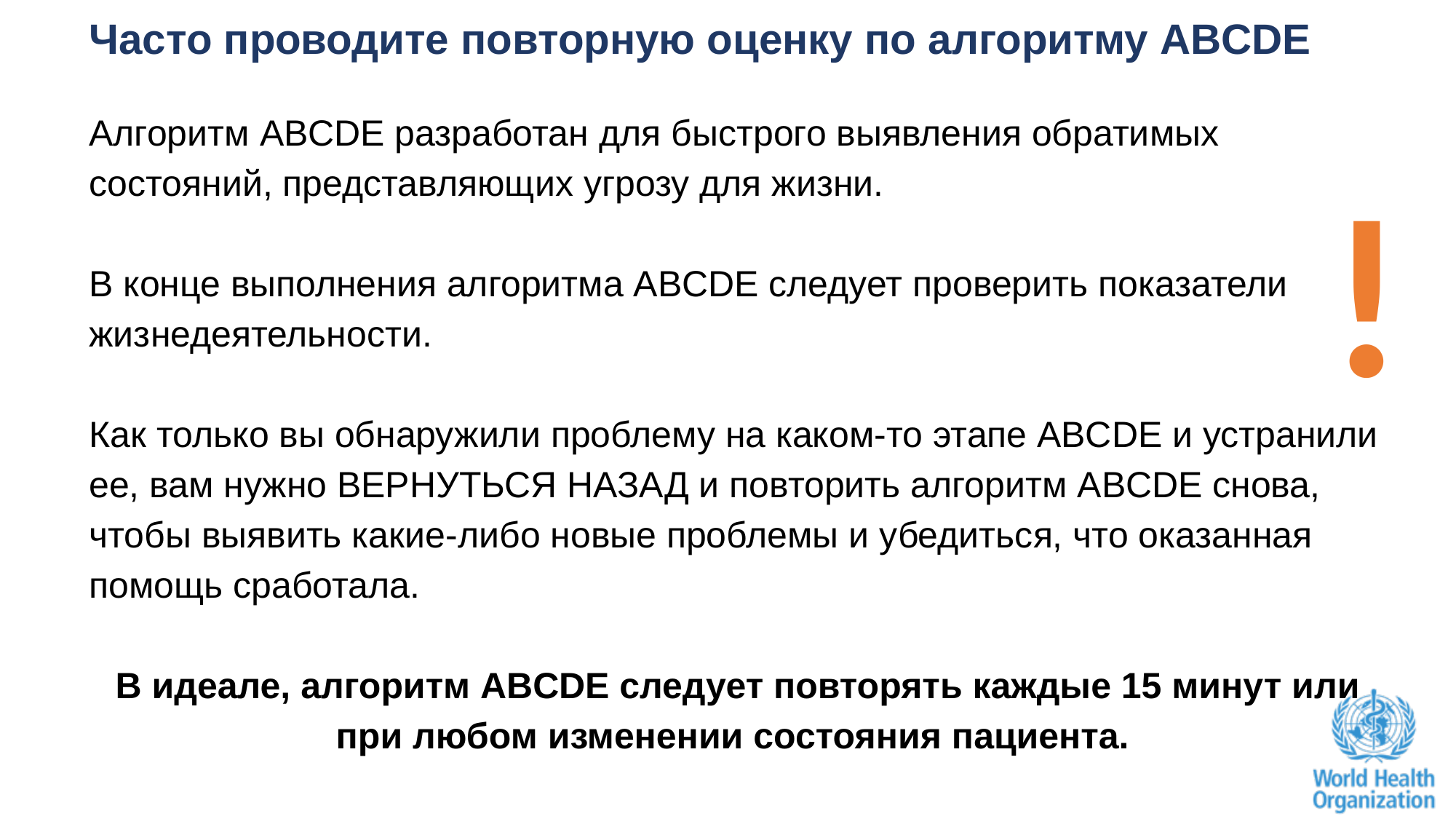

Часто проводите повторную оценку по алгоритму ABCDE

Алгоритм ABCDE разработан для быстрого выявления обратимых состояний, представляющих угрозу для жизни.

В конце выполнения алгоритма ABCDE следует проверить показатели жизнедеятельности.

Как только вы обнаружили проблему на каком-то этапе ABCDE и устранили ее, вам нужно ВЕРНУТЬСЯ НАЗАД и повторить алгоритм ABCDE снова, чтобы выявить какие-либо новые проблемы и убедиться, что оказанная помощь сработала.

В идеале, алгоритм ABCDE следует повторять каждые 15 минут или при любом изменении состояния пациента.

!